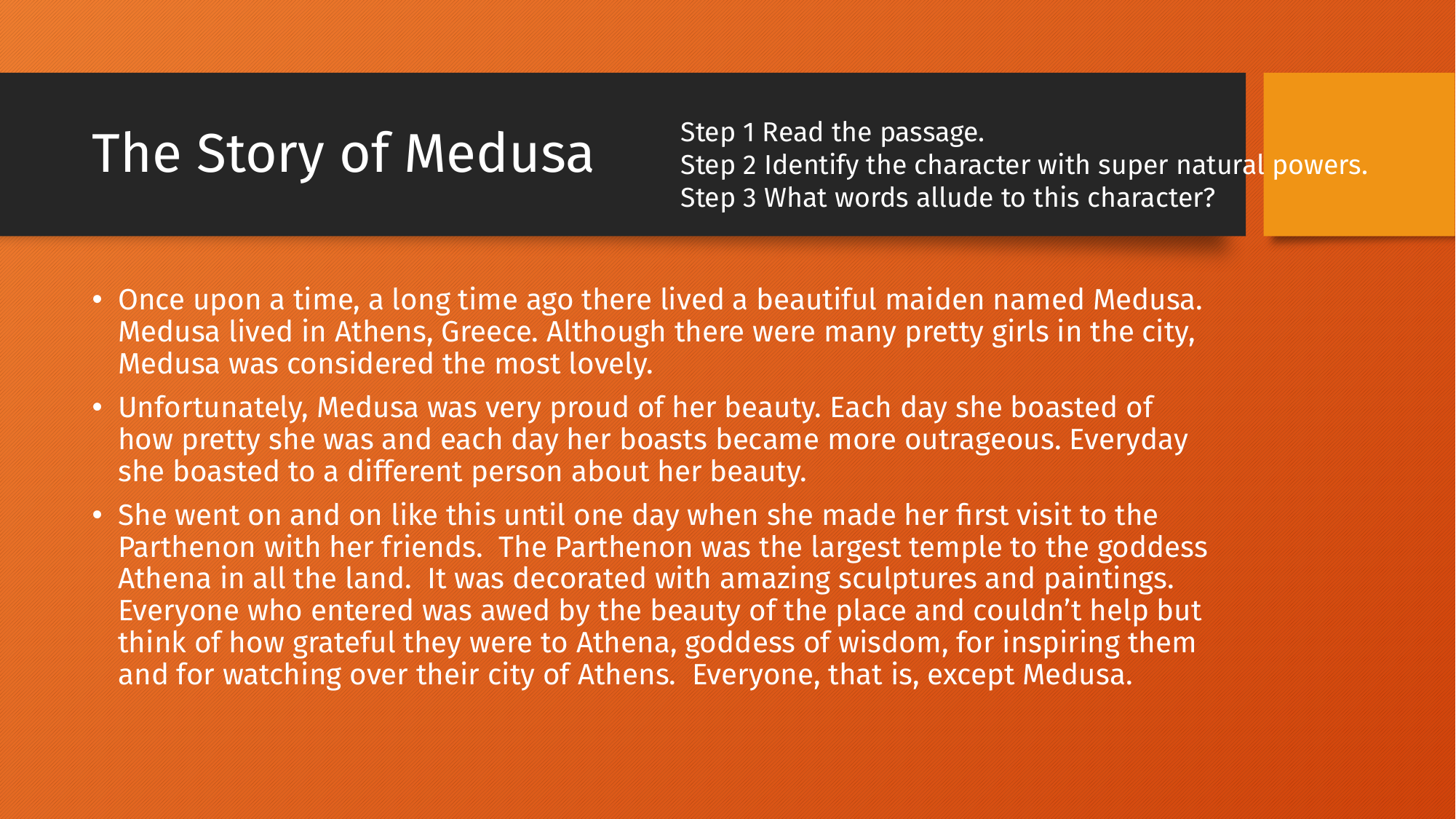

# The Story of Medusa
Step 1 Read the passage.
Step 2 Identify the character with super natural powers.
Step 3 What words allude to this character?
Once upon a time, a long time ago there lived a beautiful maiden named Medusa.  Medusa lived in Athens, Greece. Although there were many pretty girls in the city, Medusa was considered the most lovely.
Unfortunately, Medusa was very proud of her beauty. Each day she boasted of how pretty she was and each day her boasts became more outrageous. Everyday she boasted to a different person about her beauty.
She went on and on like this until one day when she made her first visit to the Parthenon with her friends.  The Parthenon was the largest temple to the goddess Athena in all the land.  It was decorated with amazing sculptures and paintings.  Everyone who entered was awed by the beauty of the place and couldn’t help but think of how grateful they were to Athena, goddess of wisdom, for inspiring them and for watching over their city of Athens.  Everyone, that is, except Medusa.